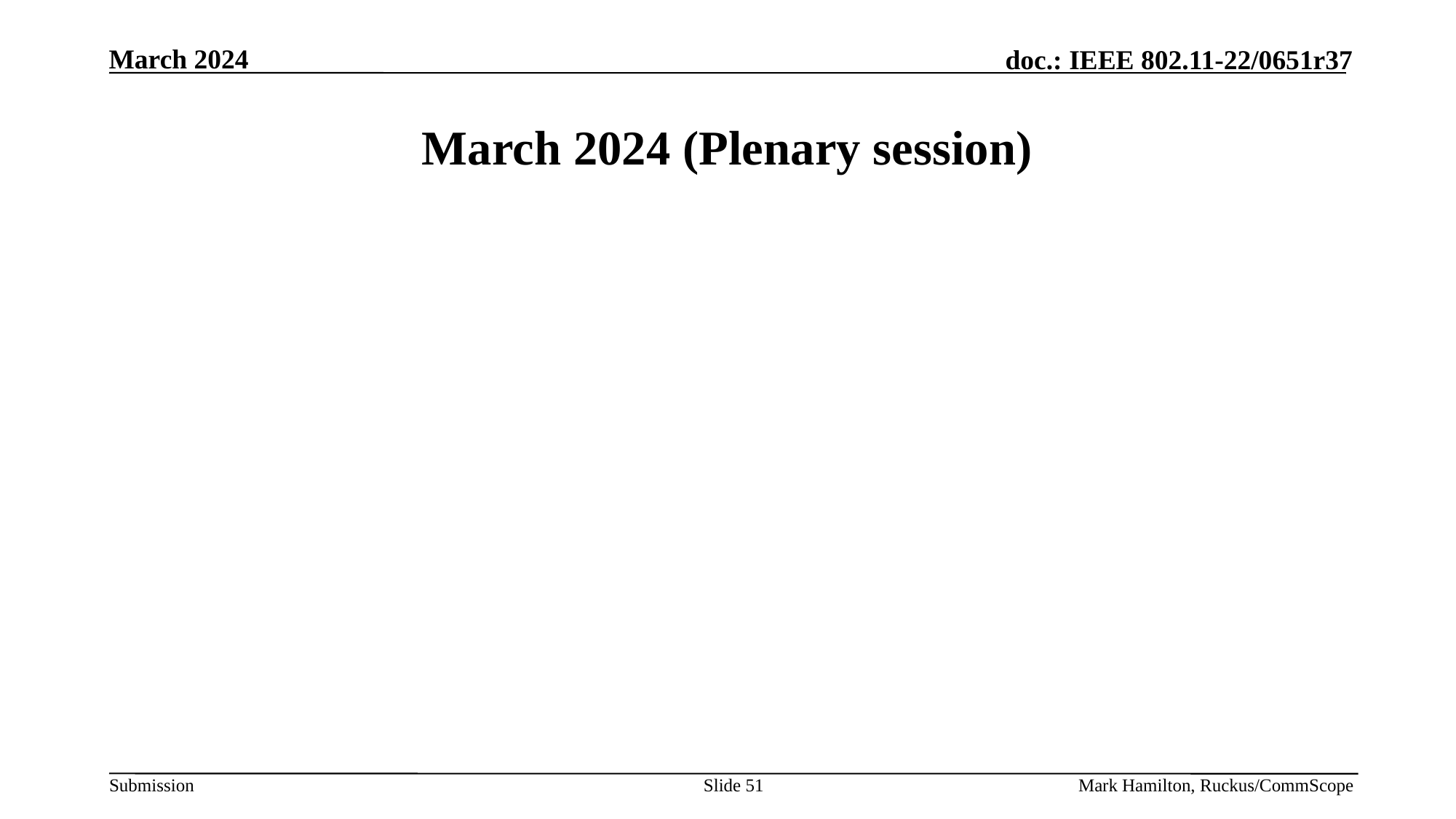

# March 2024 (Plenary session)
Slide 51